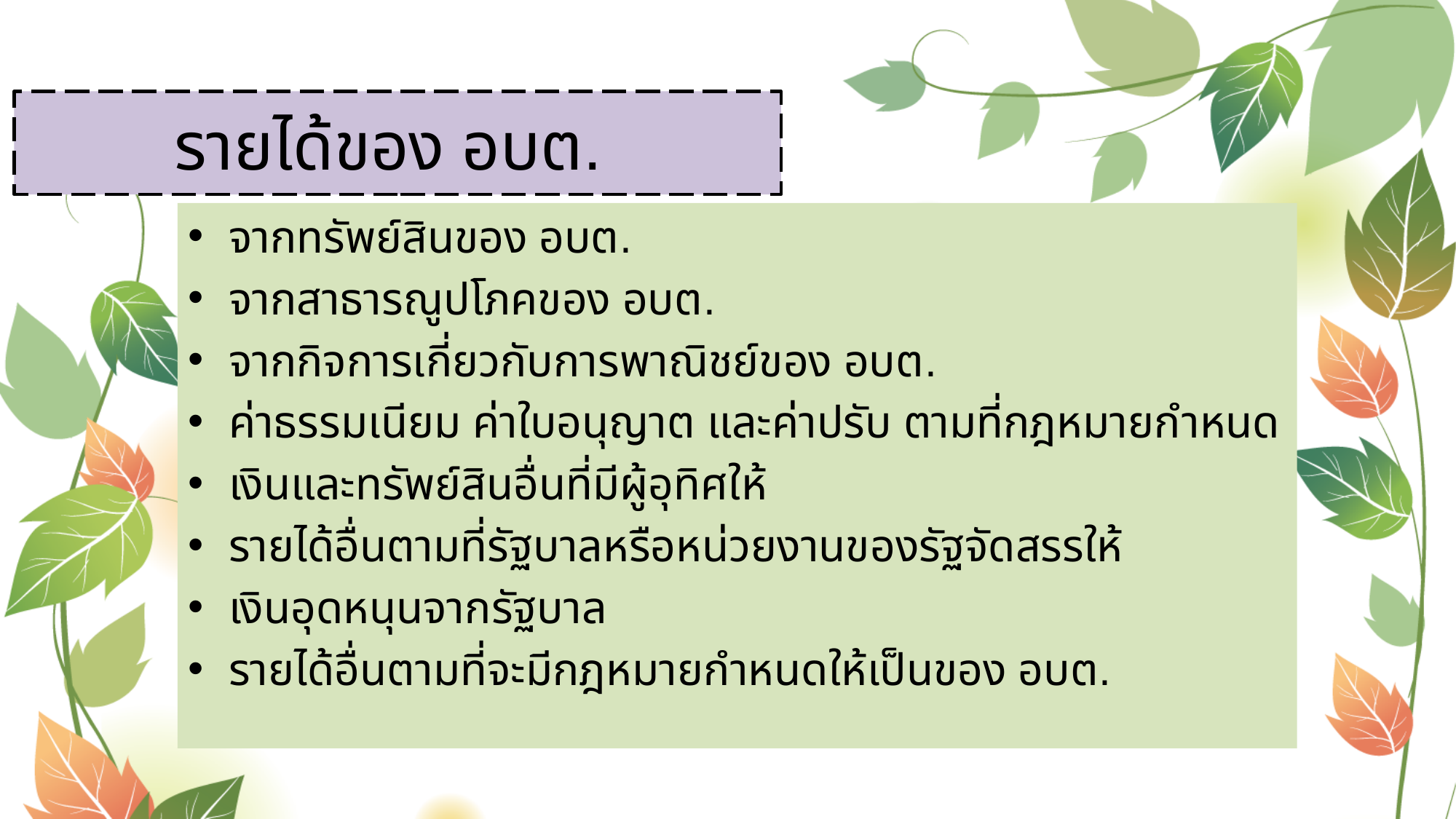

# รายได้ของ อบต.
จากทรัพย์สินของ อบต.
จากสาธารณูปโภคของ อบต.
จากกิจการเกี่ยวกับการพาณิชย์ของ อบต.
ค่าธรรมเนียม ค่าใบอนุญาต และค่าปรับ ตามที่กฎหมายกำหนด
เงินและทรัพย์สินอื่นที่มีผู้อุทิศให้
รายได้อื่นตามที่รัฐบาลหรือหน่วยงานของรัฐจัดสรรให้
เงินอุดหนุนจากรัฐบาล
รายได้อื่นตามที่จะมีกฎหมายกำหนดให้เป็นของ อบต.